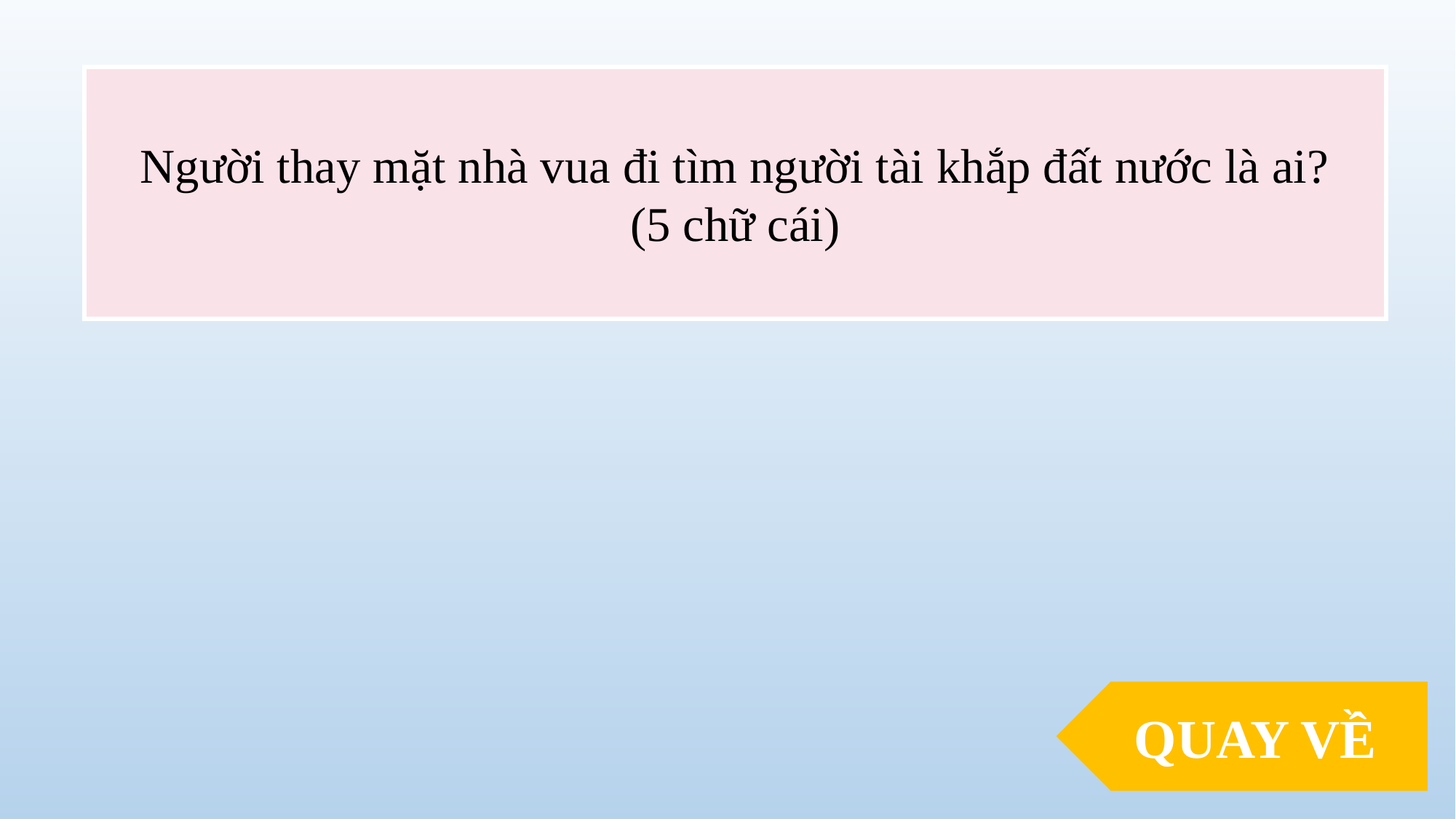

Người thay mặt nhà vua đi tìm người tài khắp đất nước là ai?
(5 chữ cái)
QUAY VỀ